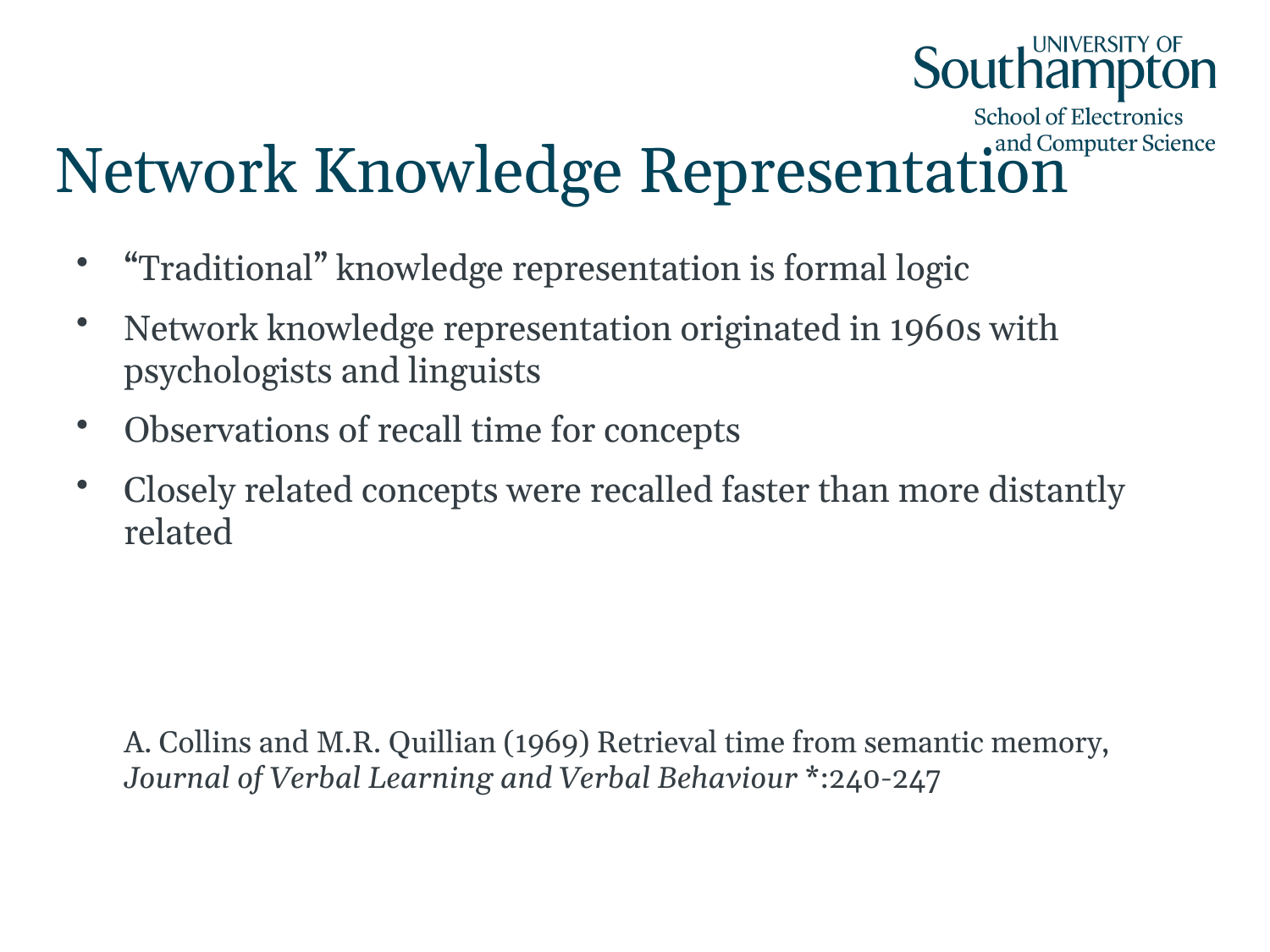

# Network Knowledge Representation
“Traditional” knowledge representation is formal logic
Network knowledge representation originated in 1960s with psychologists and linguists
Observations of recall time for concepts
Closely related concepts were recalled faster than more distantly related

	A. Collins and M.R. Quillian (1969) Retrieval time from semantic memory, Journal of Verbal Learning and Verbal Behaviour *:240-247